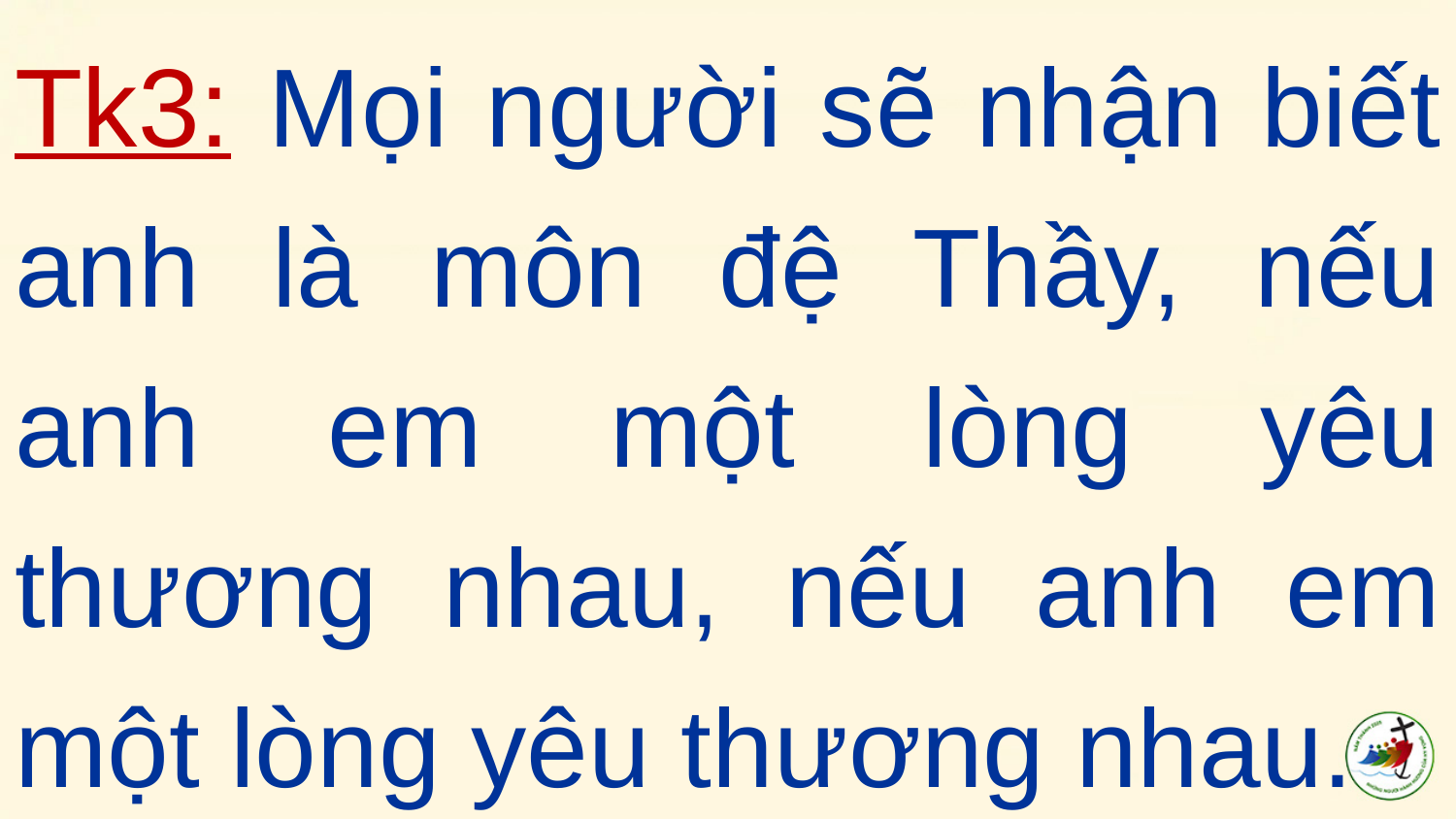

Tk3: Mọi người sẽ nhận biết anh là môn đệ Thầy, nếu anh em một lòng yêu thương nhau, nếu anh em một lòng yêu thương nhau.